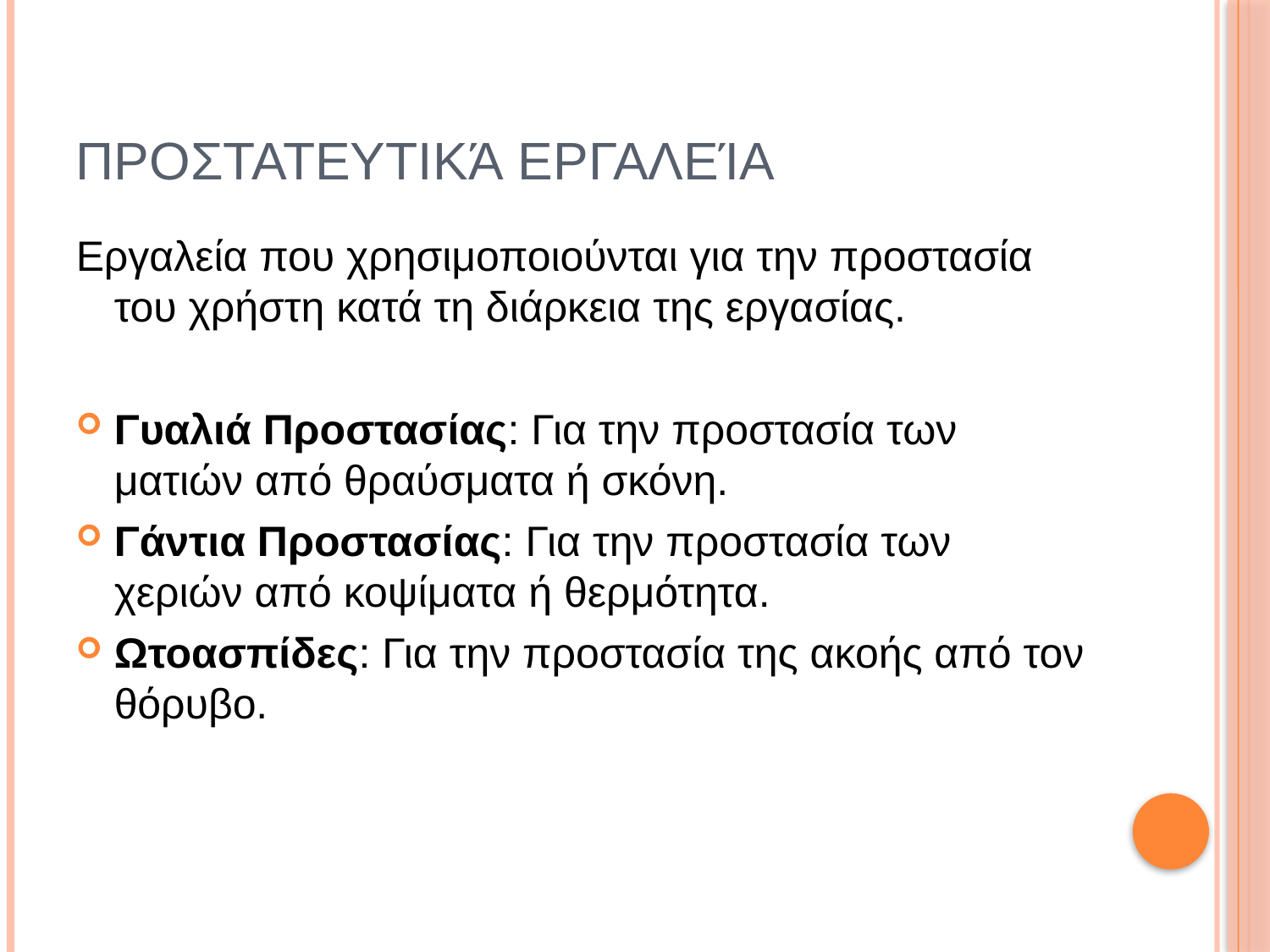

# Προστατευτικά Εργαλεία
Εργαλεία που χρησιμοποιούνται για την προστασία του χρήστη κατά τη διάρκεια της εργασίας.

Γυαλιά Προστασίας: Για την προστασία των ματιών από θραύσματα ή σκόνη.
Γάντια Προστασίας: Για την προστασία των χεριών από κοψίματα ή θερμότητα.
Ωτοασπίδες: Για την προστασία της ακοής από τον θόρυβο.